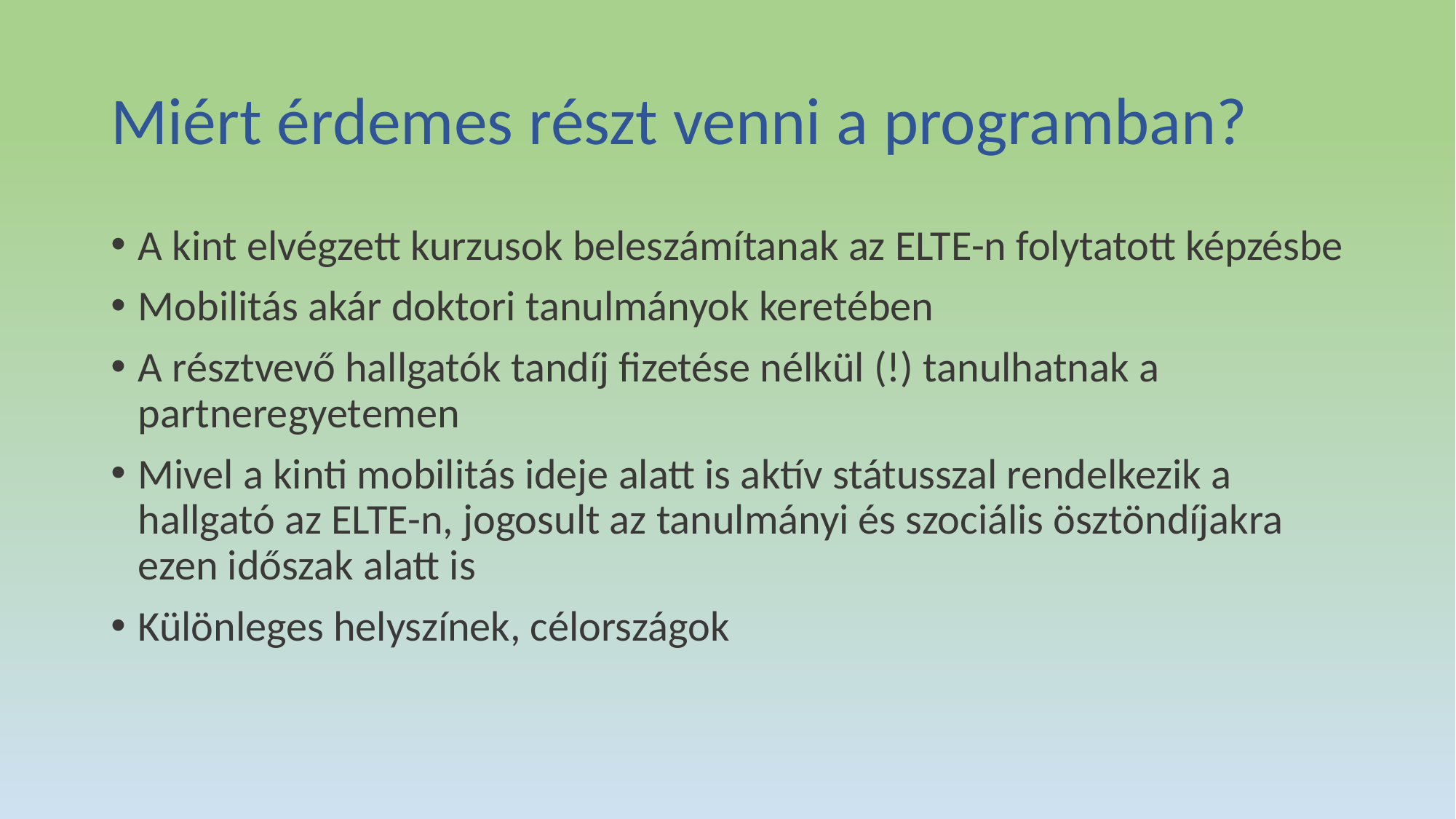

# Miért érdemes részt venni a programban?
A kint elvégzett kurzusok beleszámítanak az ELTE-n folytatott képzésbe
Mobilitás akár doktori tanulmányok keretében
A résztvevő hallgatók tandíj fizetése nélkül (!) tanulhatnak a partneregyetemen
Mivel a kinti mobilitás ideje alatt is aktív státusszal rendelkezik a hallgató az ELTE-n, jogosult az tanulmányi és szociális ösztöndíjakra ezen időszak alatt is
Különleges helyszínek, célországok